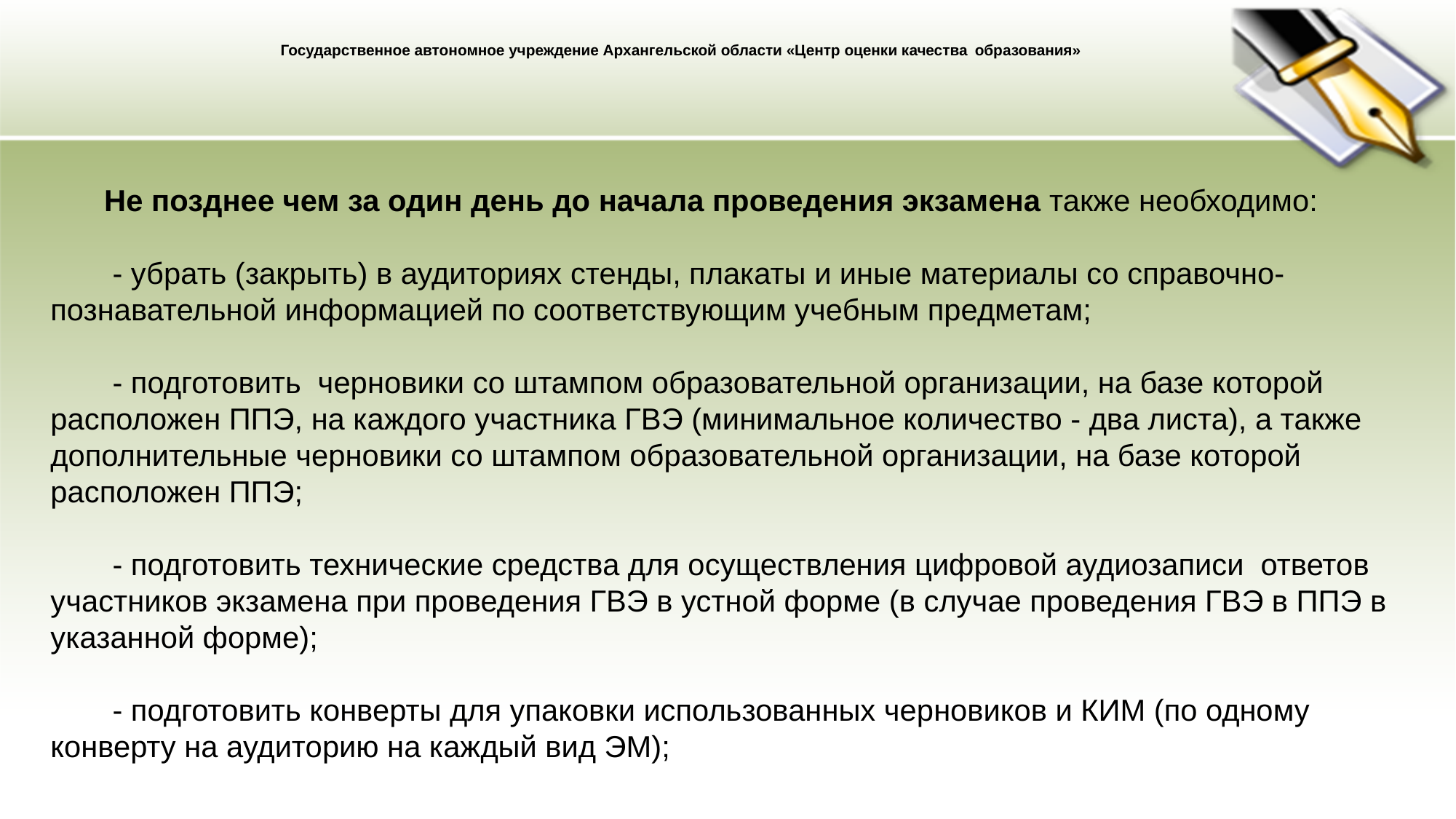

Государственное автономное учреждение Архангельской области «Центр оценки качества образования»

Не позднее чем за один день до начала проведения экзамена также необходимо:

 - убрать (закрыть) в аудиториях стенды, плакаты и иные материалы со справочно-познавательной информацией по соответствующим учебным предметам;

 - подготовить  черновики со штампом образовательной организации, на базе которой расположен ППЭ, на каждого участника ГВЭ (минимальное количество - два листа), а также дополнительные черновики со штампом образовательной организации, на базе которой расположен ППЭ;

 - подготовить технические средства для осуществления цифровой аудиозаписи  ответов участников экзамена при проведения ГВЭ в устной форме (в случае проведения ГВЭ в ППЭ в указанной форме);

 - подготовить конверты для упаковки использованных черновиков и КИМ (по одному конверту на аудиторию на каждый вид ЭМ);

#